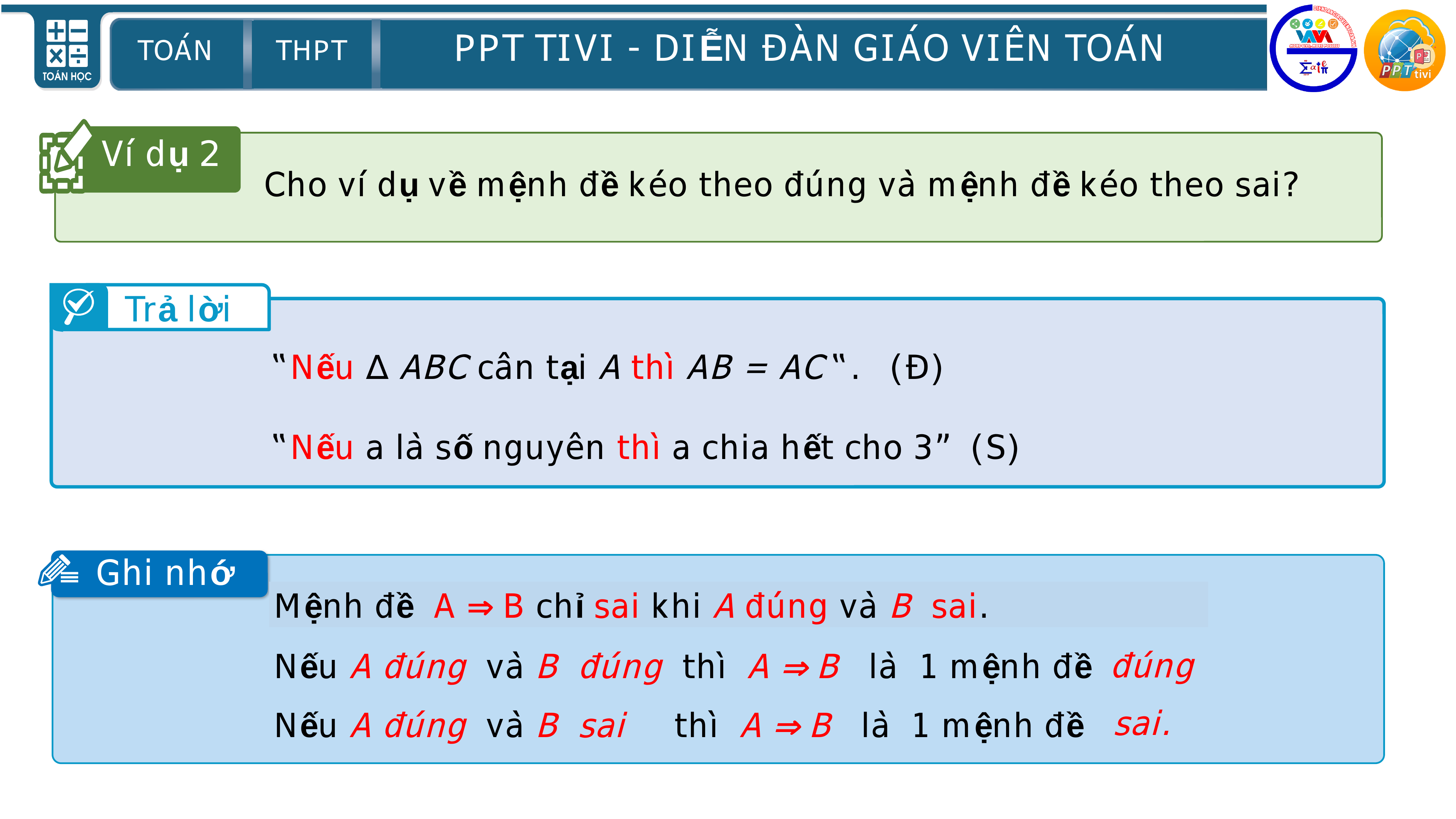

Ví dụ 2

Cho ví dụ về mệnh đề kéo theo đúng và mệnh đề kéo theo sai?

Trả lời

“Nếu ∆ ABC cân tại A thì AB = AC “.   (Đ)
“Nếu a là số nguyên thì a chia hết cho 3”  (S)
Ghi nhớ

Mệnh đề  A ⇒ B chỉ sai khi . . . ..
Mệnh đề  A ⇒ B chỉ sai khi A đúng và B  sai.
đúng
Nếu A đúng  và B  đúng  thì  A ⇒ B   là  1 mệnh đề
sai.
Nếu A đúng  và B  sai     thì  A ⇒ B   là  1 mệnh đề